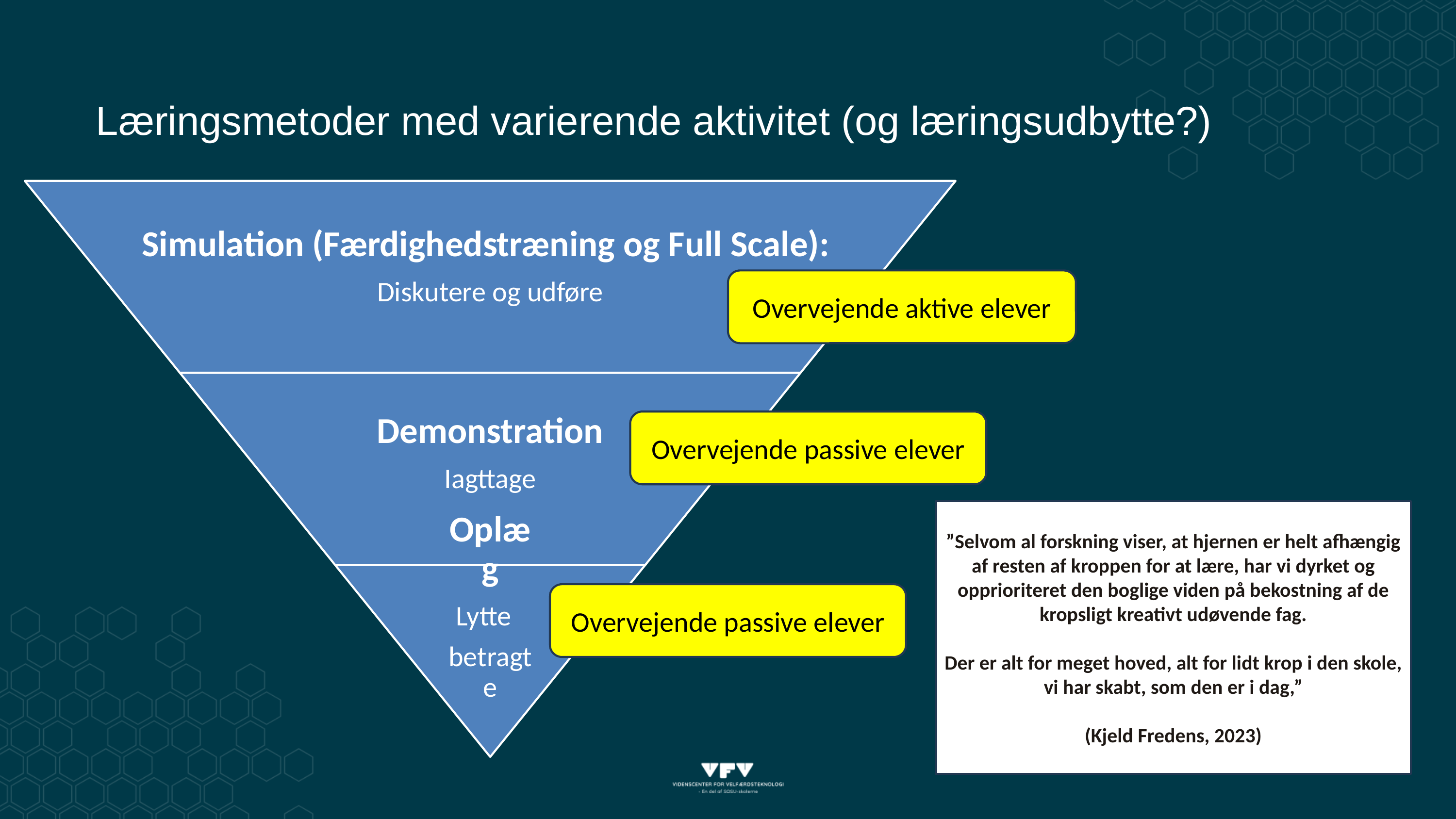

Læringsmetoder med varierende aktivitet (og læringsudbytte?)
Simulation (Færdighedstræning og Full Scale):
Diskutere og udføre
Demonstration
Iagttage

Oplæg
Lytte
betragte

Overvejende aktive elever
Overvejende passive elever
”Selvom al forskning viser, at hjernen er helt afhængig af resten af kroppen for at lære, har vi dyrket og opprioriteret den boglige viden på bekostning af de kropsligt kreativt udøvende fag.

Der er alt for meget hoved, alt for lidt krop i den skole, vi har skabt, som den er i dag,”

(Kjeld Fredens, 2023)
Overvejende passive elever